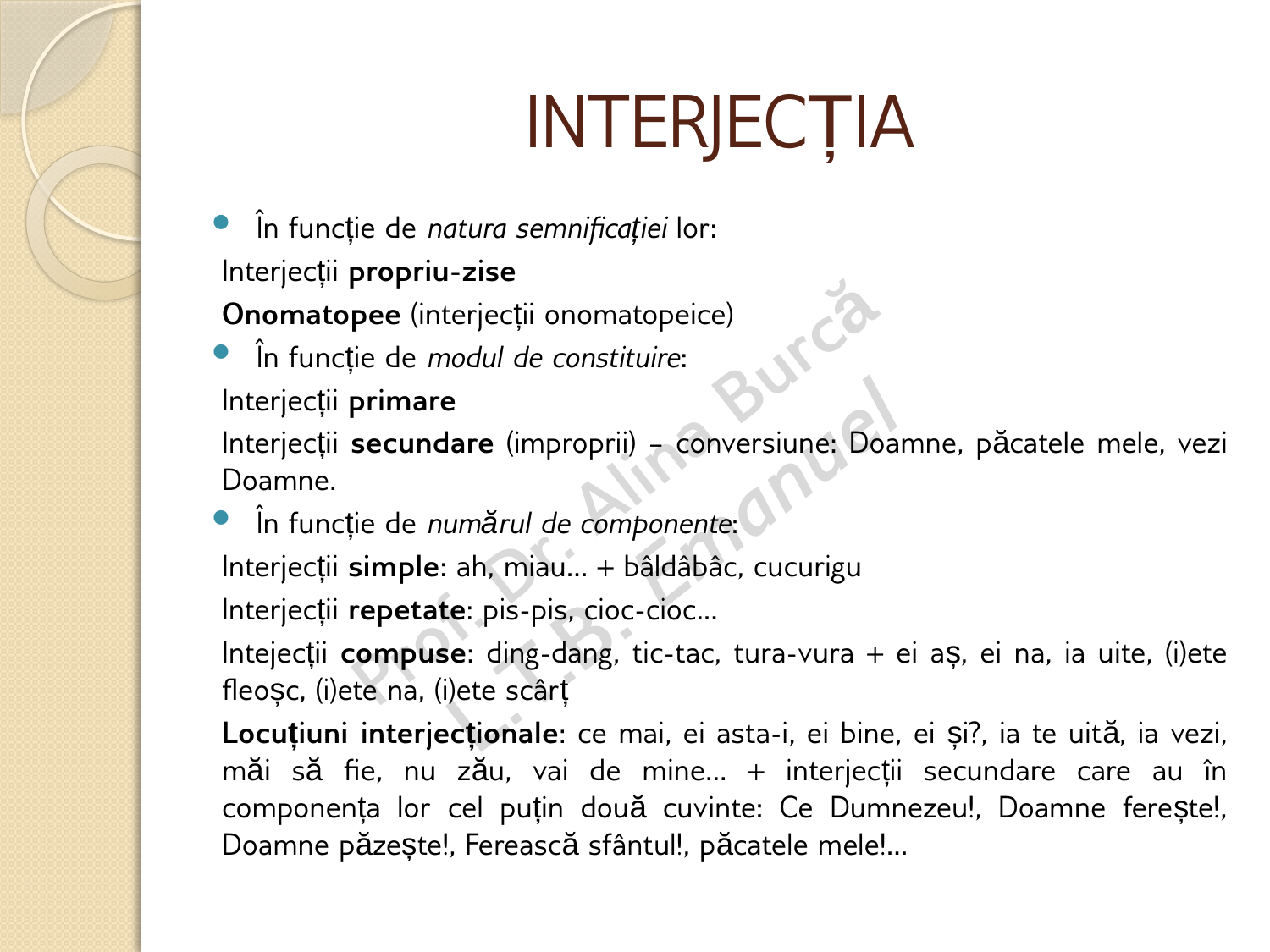

# INTERJECȚIA
În funcție de natura semnificației lor:
Interjecții propriu-zise
Onomatopee (interjecții onomatopeice)
În funcție de modul de constituire:
Interjecții primare
Interjecții secundare (improprii) – conversiune: Doamne, păcatele mele, vezi Doamne.
În funcție de numărul de componente:
Interjecții simple: ah, miau... + bâldâbâc, cucurigu
Interjecții repetate: pis-pis, cioc-cioc...
Intejecții compuse: ding-dang, tic-tac, tura-vura + ei aș, ei na, ia uite, (i)ete fleoșc, (i)ete na, (i)ete scârț
Locuțiuni interjecționale: ce mai, ei asta-i, ei bine, ei și?, ia te uită, ia vezi, măi să fie, nu zău, vai de mine... + interjecții secundare care au în componența lor cel puțin două cuvinte: Ce Dumnezeu!, Doamne ferește!, Doamne păzește!, Ferească sfântul!, păcatele mele!...